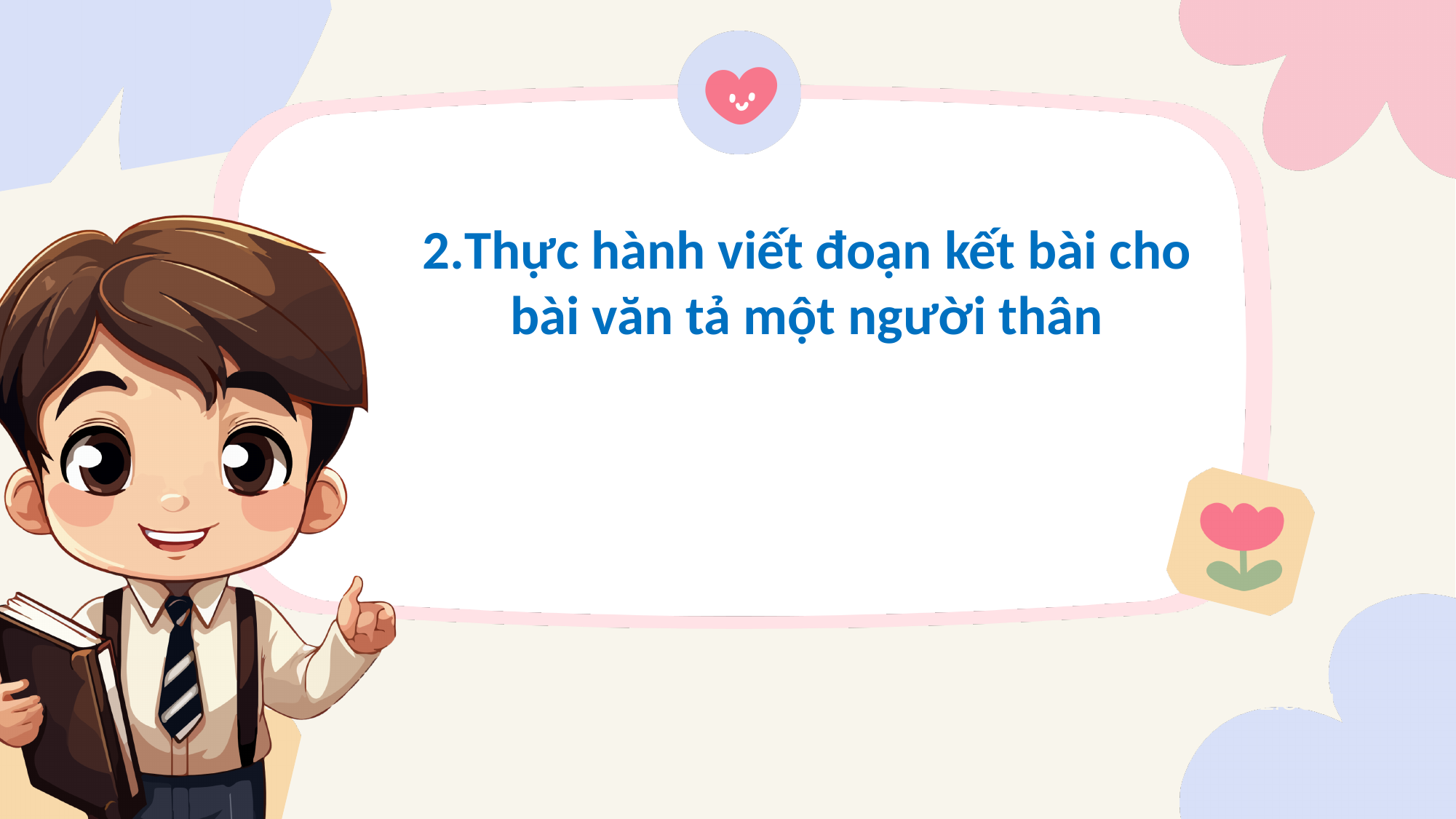

2.Thực hành viết đoạn kết bài cho bài văn tả một người thân

+123-456-7890
HELLO@REALLYGREATSITE.COM
WWW.REALLYGREATSITE.COM